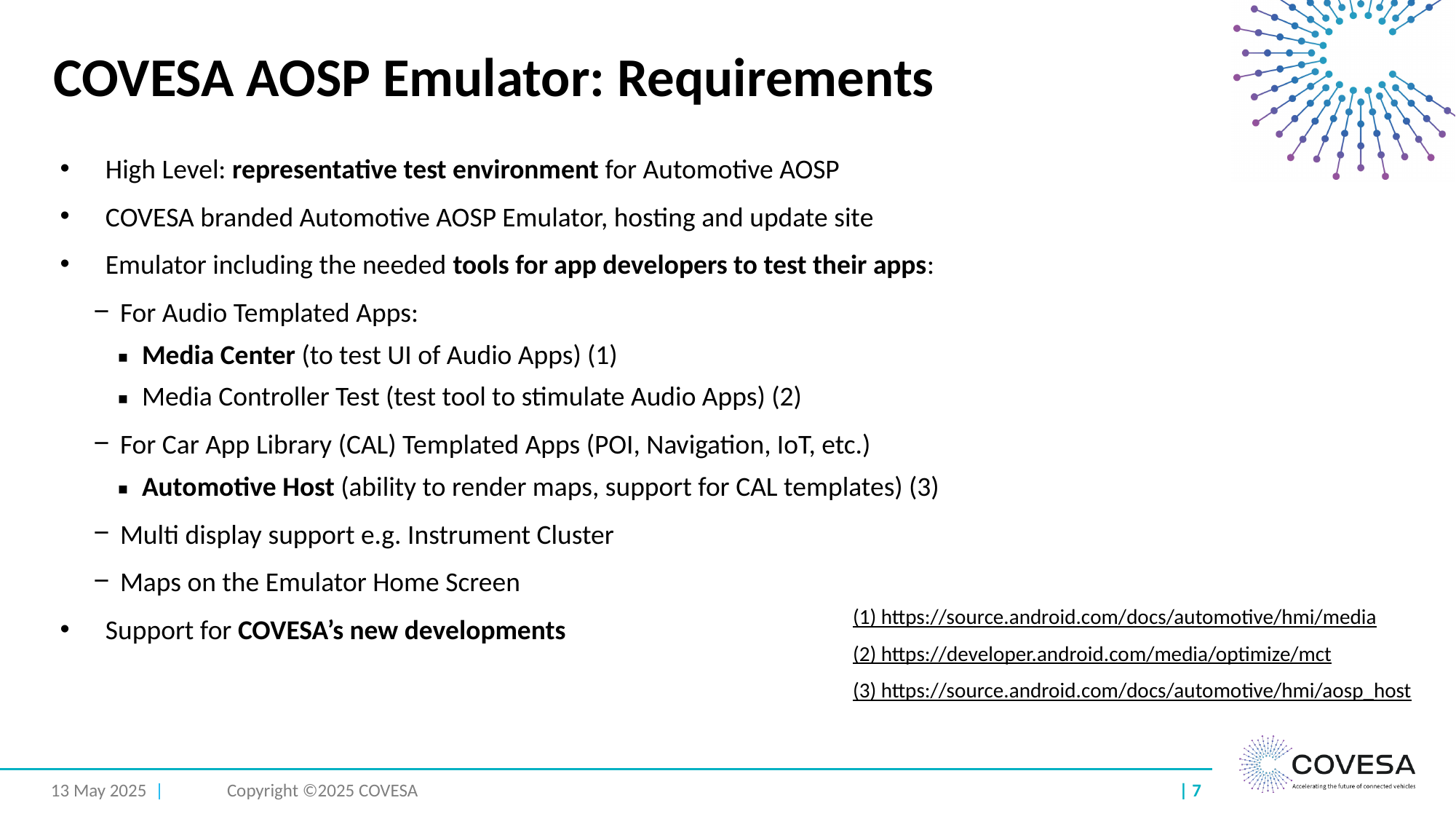

# COVESA AOSP Emulator: Requirements
High Level: representative test environment for Automotive AOSP
COVESA branded Automotive AOSP Emulator, hosting and update site
Emulator including the needed tools for app developers to test their apps:
For Audio Templated Apps:
Media Center (to test UI of Audio Apps) (1)
Media Controller Test (test tool to stimulate Audio Apps) (2)
For Car App Library (CAL) Templated Apps (POI, Navigation, IoT, etc.)
Automotive Host (ability to render maps, support for CAL templates) (3)
Multi display support e.g. Instrument Cluster
Maps on the Emulator Home Screen
Support for COVESA’s new developments

(1) https://source.android.com/docs/automotive/hmi/media
(2) https://developer.android.com/media/optimize/mct
(3) https://source.android.com/docs/automotive/hmi/aosp_host
13 May 2025  |
Copyright ©2025 COVESA
| 7